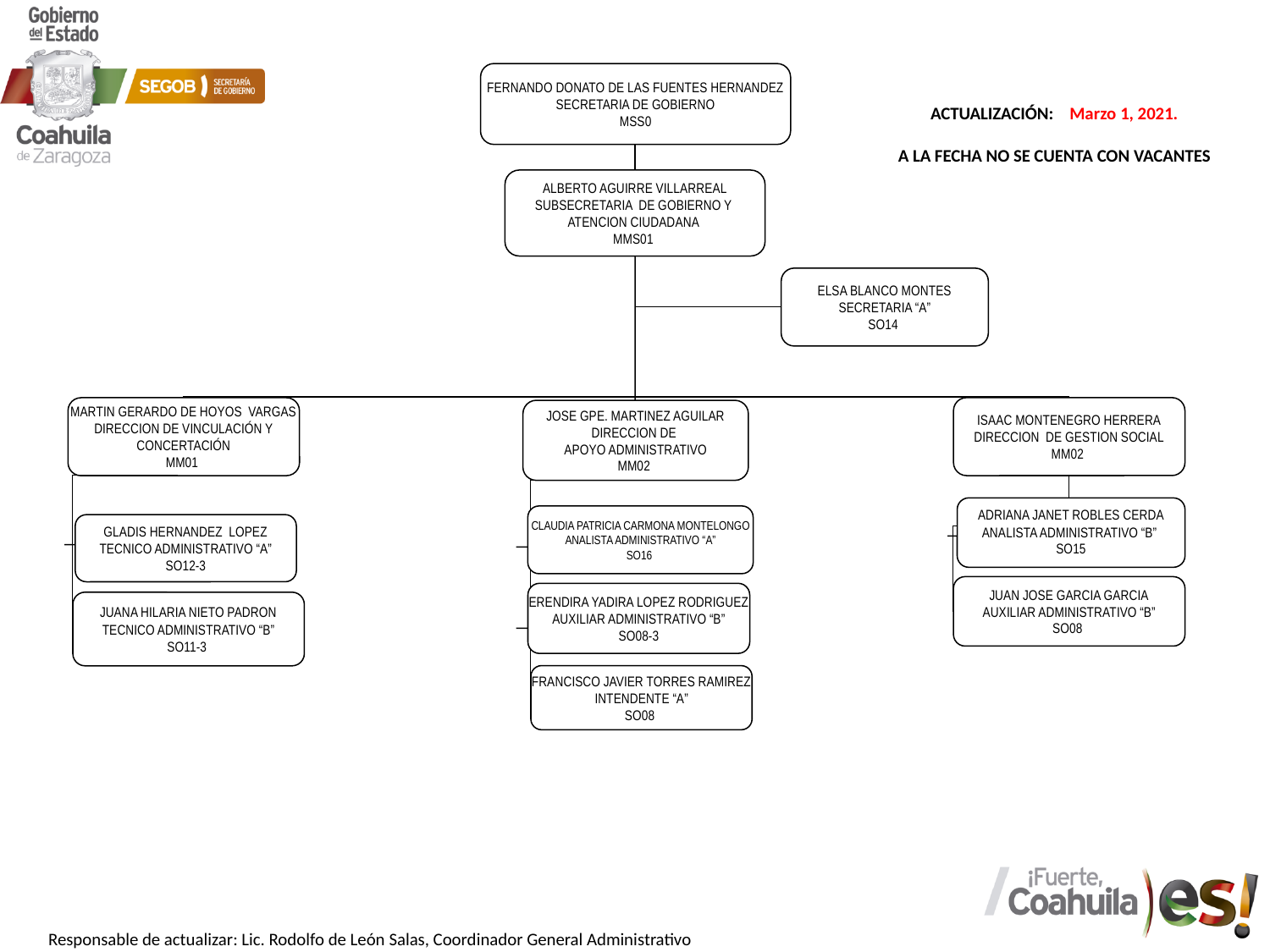

FERNANDO DONATO DE LAS FUENTES HERNANDEZ
SECRETARIA DE GOBIERNO
MSS0

ALBERTO AGUIRRE VILLARREAL
SUBSECRETARIA  DE GOBIERNO Y
ATENCION CIUDADANA
MMS01

ELSA BLANCO MONTES
SECRETARIA “A”
SO14
ISAAC MONTENEGRO HERRERA
DIRECCION  DE GESTION SOCIAL
MM02
MARTIN GERARDO DE HOYOS  VARGAS
DIRECCION DE VINCULACIÓN Y
CONCERTACIÓN
MM01
JOSE GPE. MARTINEZ AGUILAR
DIRECCION DE
APOYO ADMINISTRATIVO
MM02
ADRIANA JANET ROBLES CERDA
ANALISTA ADMINISTRATIVO “B”
SO15
CLAUDIA PATRICIA CARMONA MONTELONGO
ANALISTA ADMINISTRATIVO “A”
SO16
GLADIS HERNANDEZ  LOPEZ
TECNICO ADMINISTRATIVO “A”
SO12-3

JUAN JOSE GARCIA GARCIA
AUXILIAR ADMINISTRATIVO “B”
SO08
ERENDIRA YADIRA LOPEZ RODRIGUEZ
AUXILIAR ADMINISTRATIVO “B”
SO08-3
JUANA HILARIA NIETO PADRON
TECNICO ADMINISTRATIVO “B”
SO11-3

FRANCISCO JAVIER TORRES RAMIREZ
INTENDENTE “A”
SO08